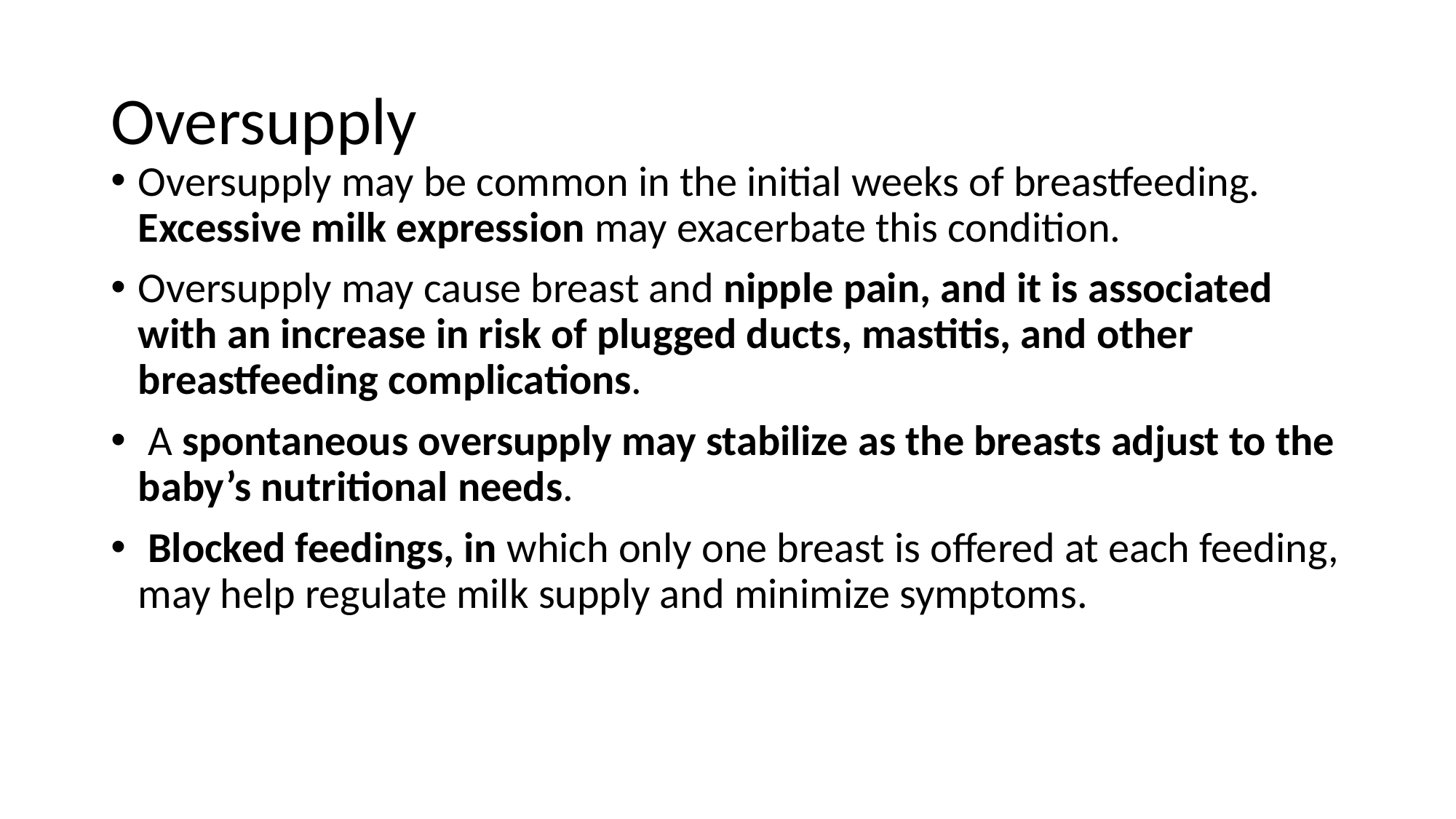

# Oversupply
Oversupply may be common in the initial weeks of breastfeeding. Excessive milk expression may exacerbate this condition.
Oversupply may cause breast and nipple pain, and it is associated with an increase in risk of plugged ducts, mastitis, and other breastfeeding complications.
 A spontaneous oversupply may stabilize as the breasts adjust to the baby’s nutritional needs.
 Blocked feedings, in which only one breast is offered at each feeding, may help regulate milk supply and minimize symptoms.